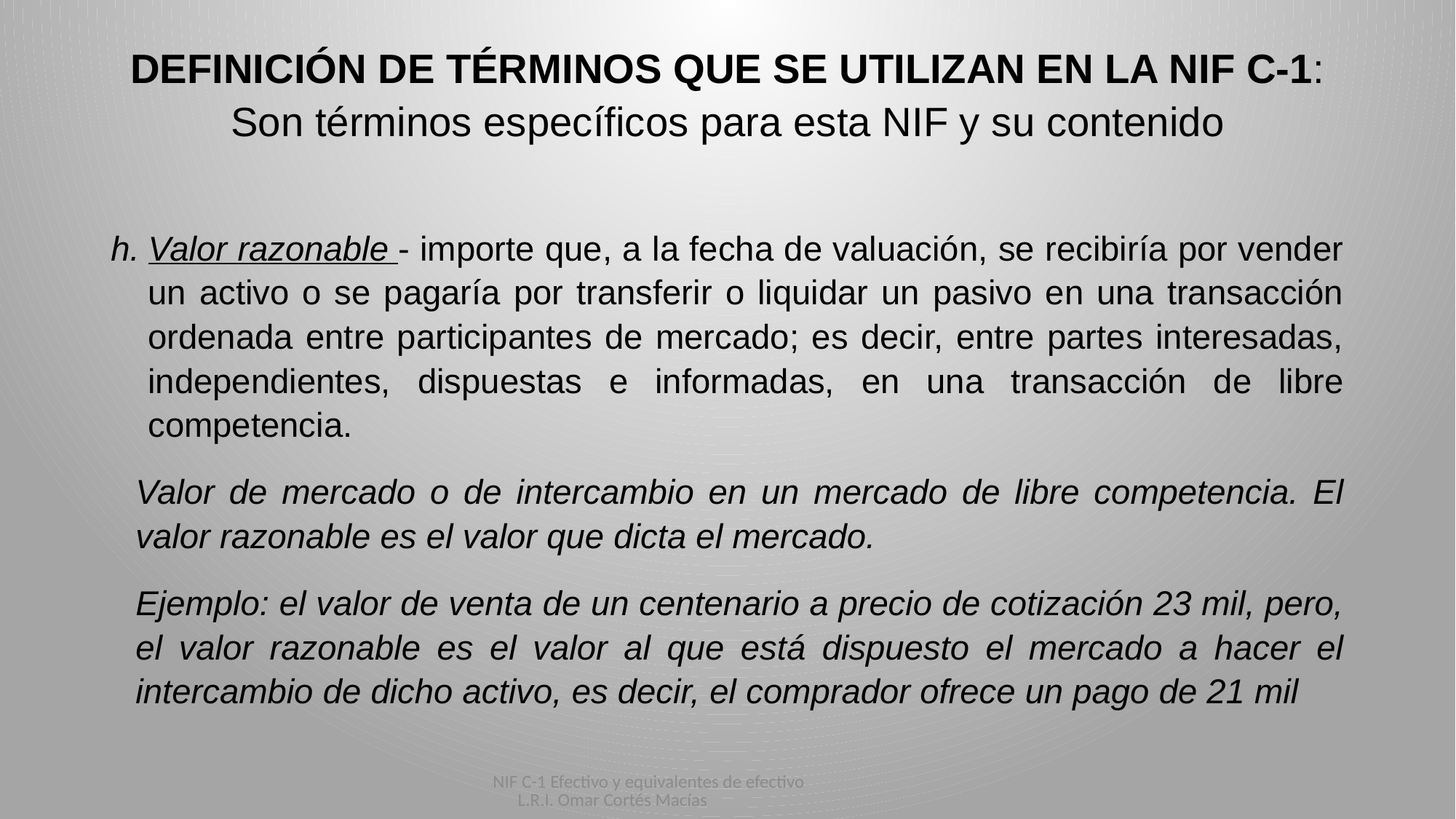

# DEFINICIÓN DE TÉRMINOS QUE SE UTILIZAN EN LA NIF C-1: Son términos específicos para esta NIF y su contenido
Valor razonable - importe que, a la fecha de valuación, se recibiría por vender un activo o se pagaría por transferir o liquidar un pasivo en una transacción ordenada entre participantes de mercado; es decir, entre partes interesadas, independientes, dispuestas e informadas, en una transacción de libre competencia.
Valor de mercado o de intercambio en un mercado de libre competencia. El valor razonable es el valor que dicta el mercado.
Ejemplo: el valor de venta de un centenario a precio de cotización 23 mil, pero, el valor razonable es el valor al que está dispuesto el mercado a hacer el intercambio de dicho activo, es decir, el comprador ofrece un pago de 21 mil

NIF C-1 Efectivo y equivalentes de efectivo                                           L.R.I. Omar Cortés Macías